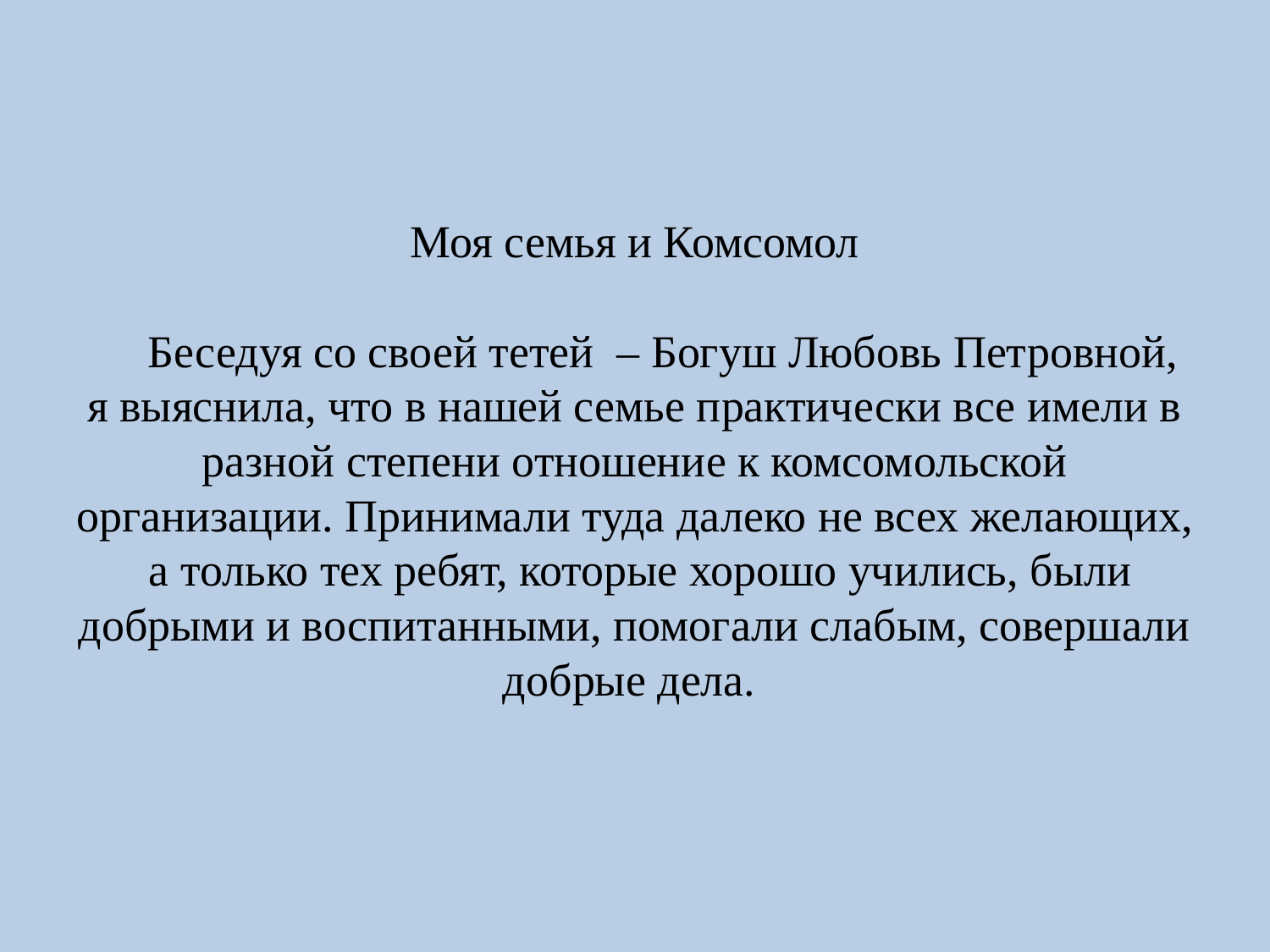

# Моя семья и Комсомол Беседуя со своей тетей  – Богуш Любовь Петровной, я выяснила, что в нашей семье практически все имели в разной степени отношение к комсомольской организации. Принимали туда далеко не всех желающих,  а только тех ребят, которые хорошо учились, были добрыми и воспитанными, помогали слабым, совершали добрые дела.